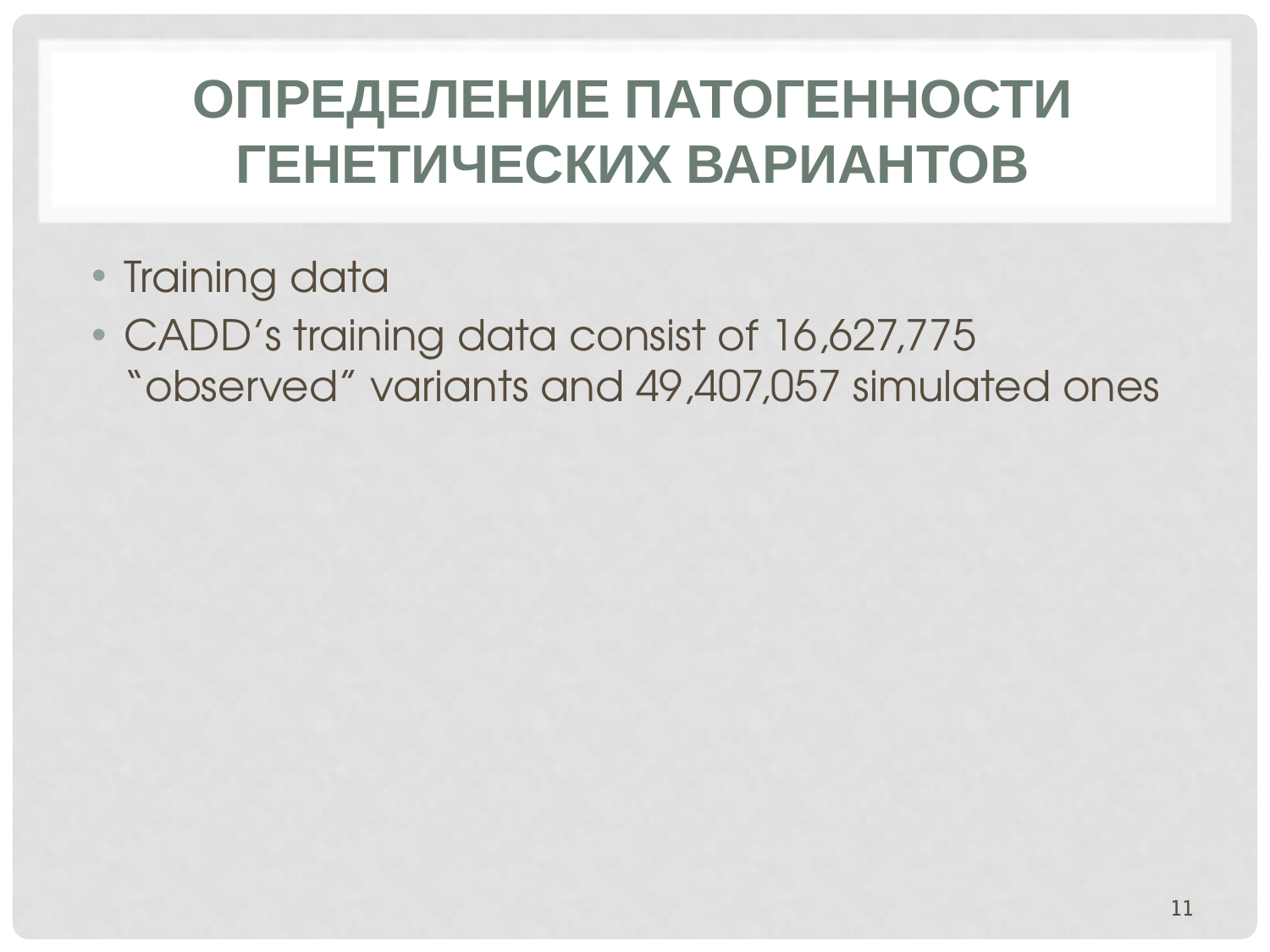

# Определение патогенности генетических вариантов
Training data
CADD’s training data consist of 16,627,775 “observed” variants and 49,407,057 simulated ones
11